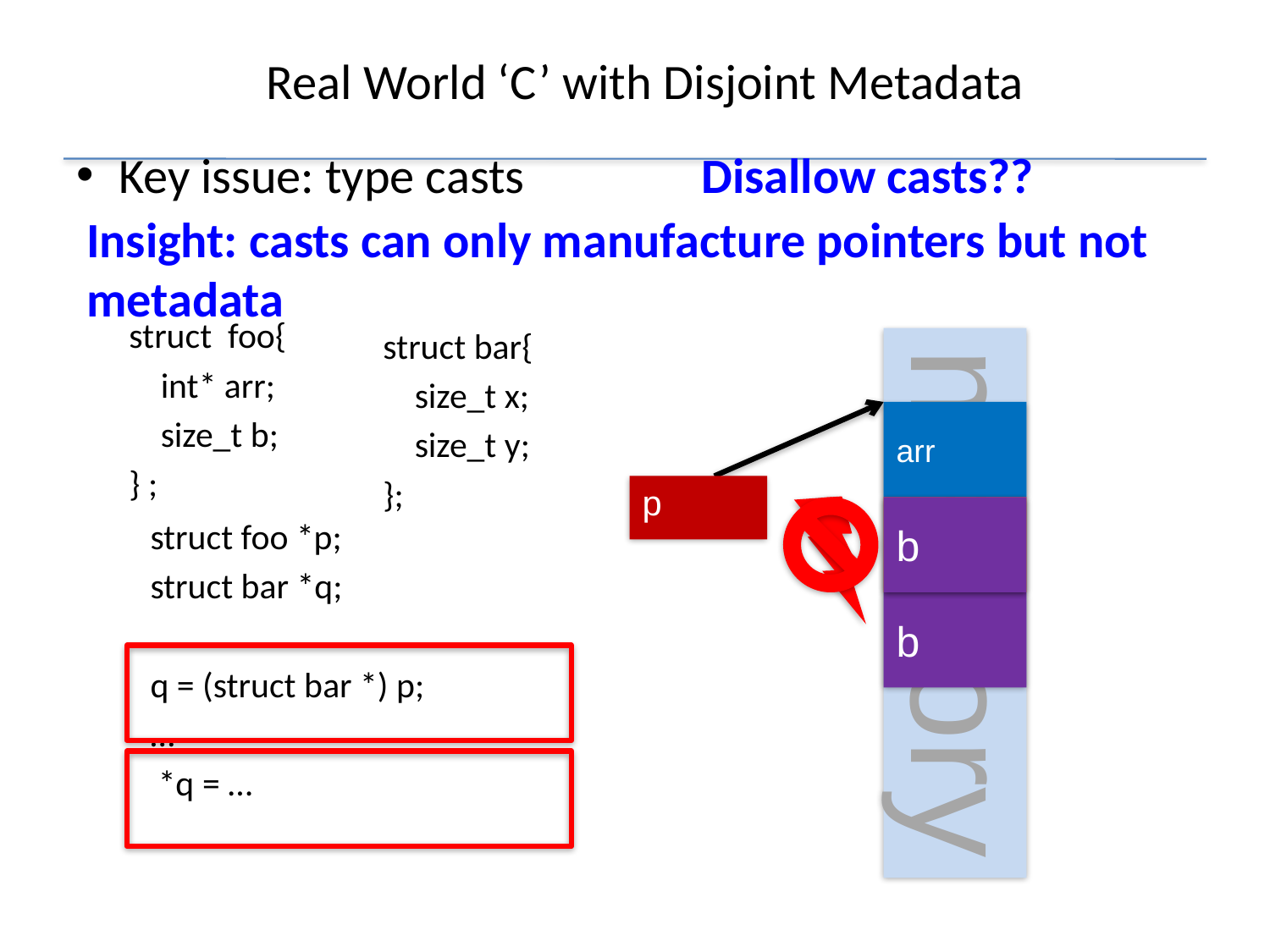

# Real World ‘C’ with Disjoint Metadata
 Key issue: type casts
Disallow casts??
Insight: casts can only manufacture pointers but not metadata
struct  foo{
	int* arr;
	size_t b;
} ;
struct bar{
	size_t x;
	size_t y;
};
memory
p
arr

meta
b
struct foo *p;
struct bar *q;
...
q = (struct bar *) p;
…
 *q = …

b